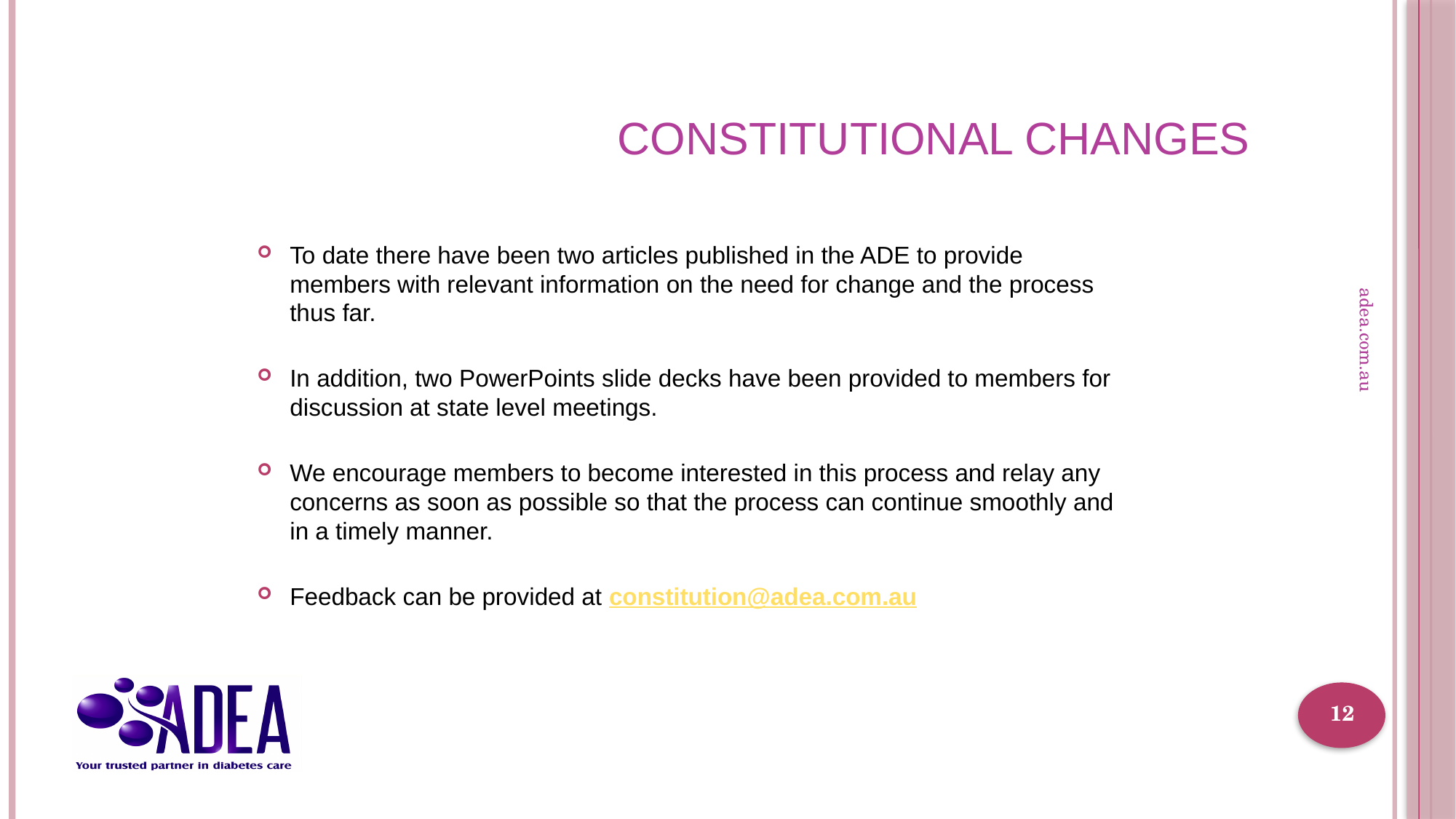

# Constitutional changes
To date there have been two articles published in the ADE to provide members with relevant information on the need for change and the process thus far.
In addition, two PowerPoints slide decks have been provided to members for discussion at state level meetings.
We encourage members to become interested in this process and relay any concerns as soon as possible so that the process can continue smoothly and in a timely manner.
Feedback can be provided at constitution@adea.com.au

adea.com.au
12